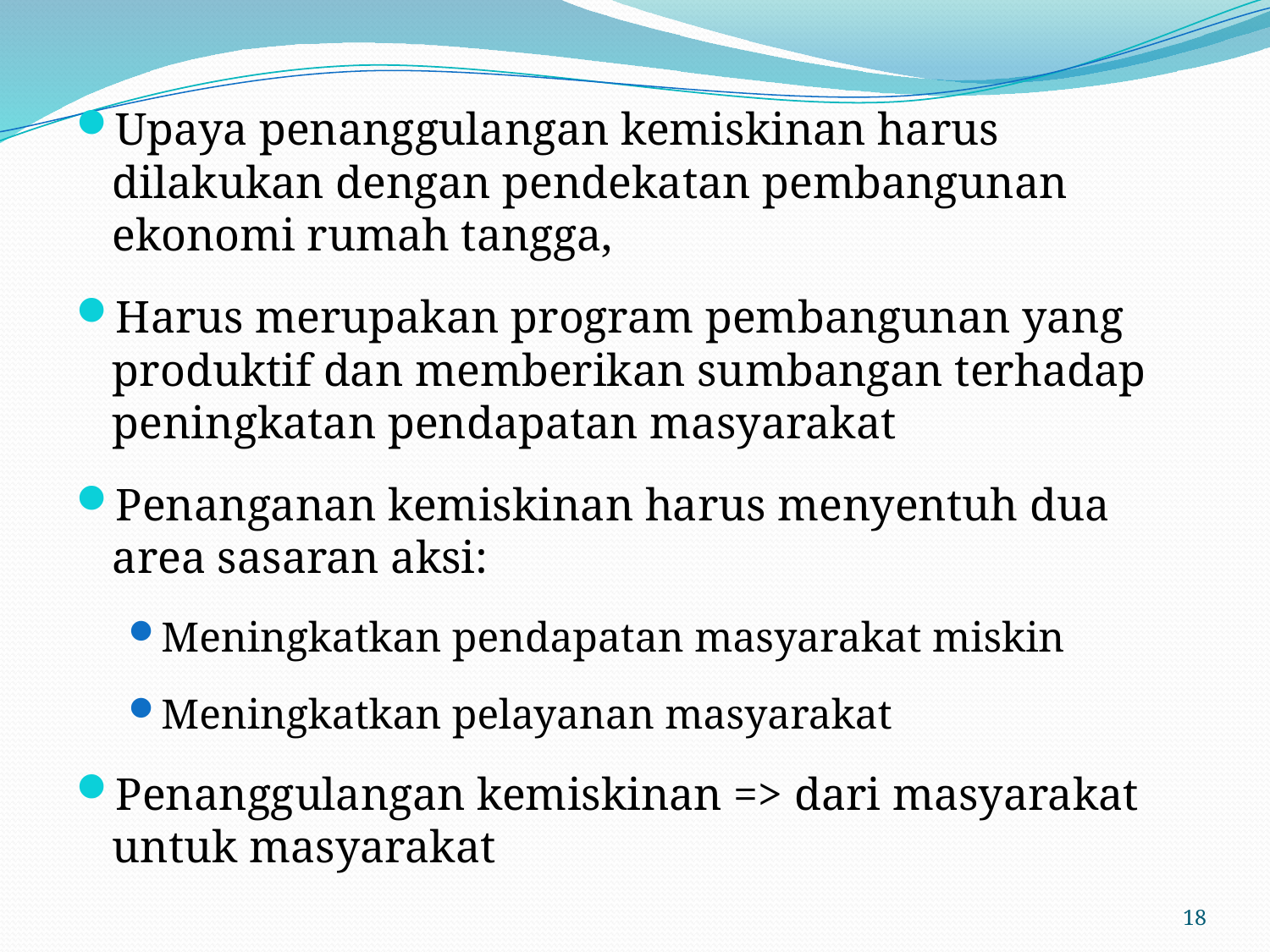

Upaya penanggulangan kemiskinan harus dilakukan dengan pendekatan pembangunan ekonomi rumah tangga,
Harus merupakan program pembangunan yang produktif dan memberikan sumbangan terhadap peningkatan pendapatan masyarakat
Penanganan kemiskinan harus menyentuh dua area sasaran aksi:
Meningkatkan pendapatan masyarakat miskin
Meningkatkan pelayanan masyarakat
Penanggulangan kemiskinan => dari masyarakat untuk masyarakat
18